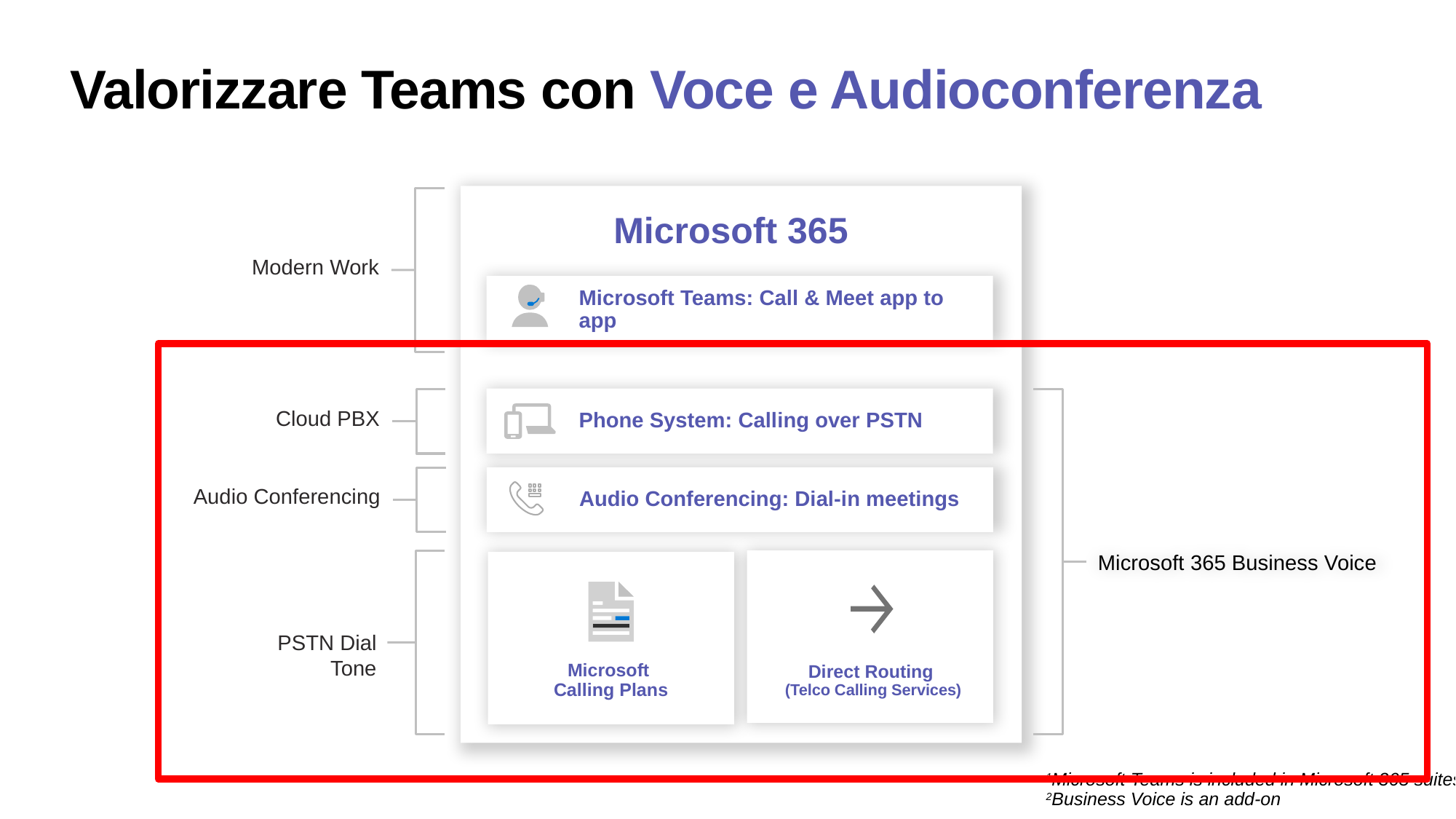

# Valorizzare Teams con Voce e Audioconferenza

Microsoft 365
Modern Work
Microsoft Teams: Call & Meet app to app

Phone System: Calling over PSTN

Cloud PBX

Audio Conferencing: Dial-in meetings

Audio Conferencing

Microsoft 365 Business Voice

PSTN Dial Tone
Microsoft
Calling Plans
Direct Routing
(Telco Calling Services)
1Microsoft Teams is included in Microsoft 365 suites
2Business Voice is an add-on